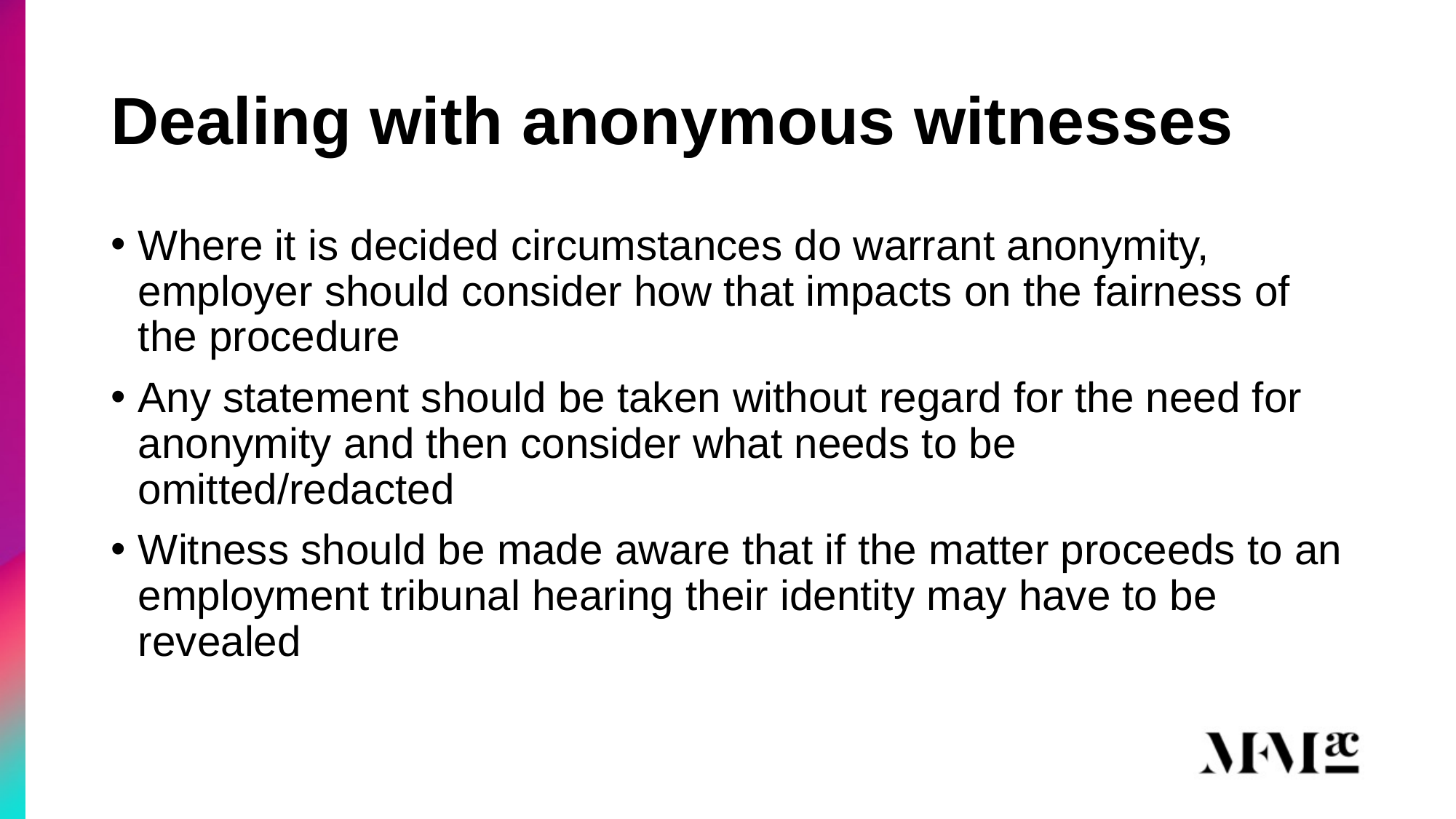

# Dealing with anonymous witnesses
Where it is decided circumstances do warrant anonymity, employer should consider how that impacts on the fairness of the procedure
Any statement should be taken without regard for the need for anonymity and then consider what needs to be omitted/redacted
Witness should be made aware that if the matter proceeds to an employment tribunal hearing their identity may have to be revealed